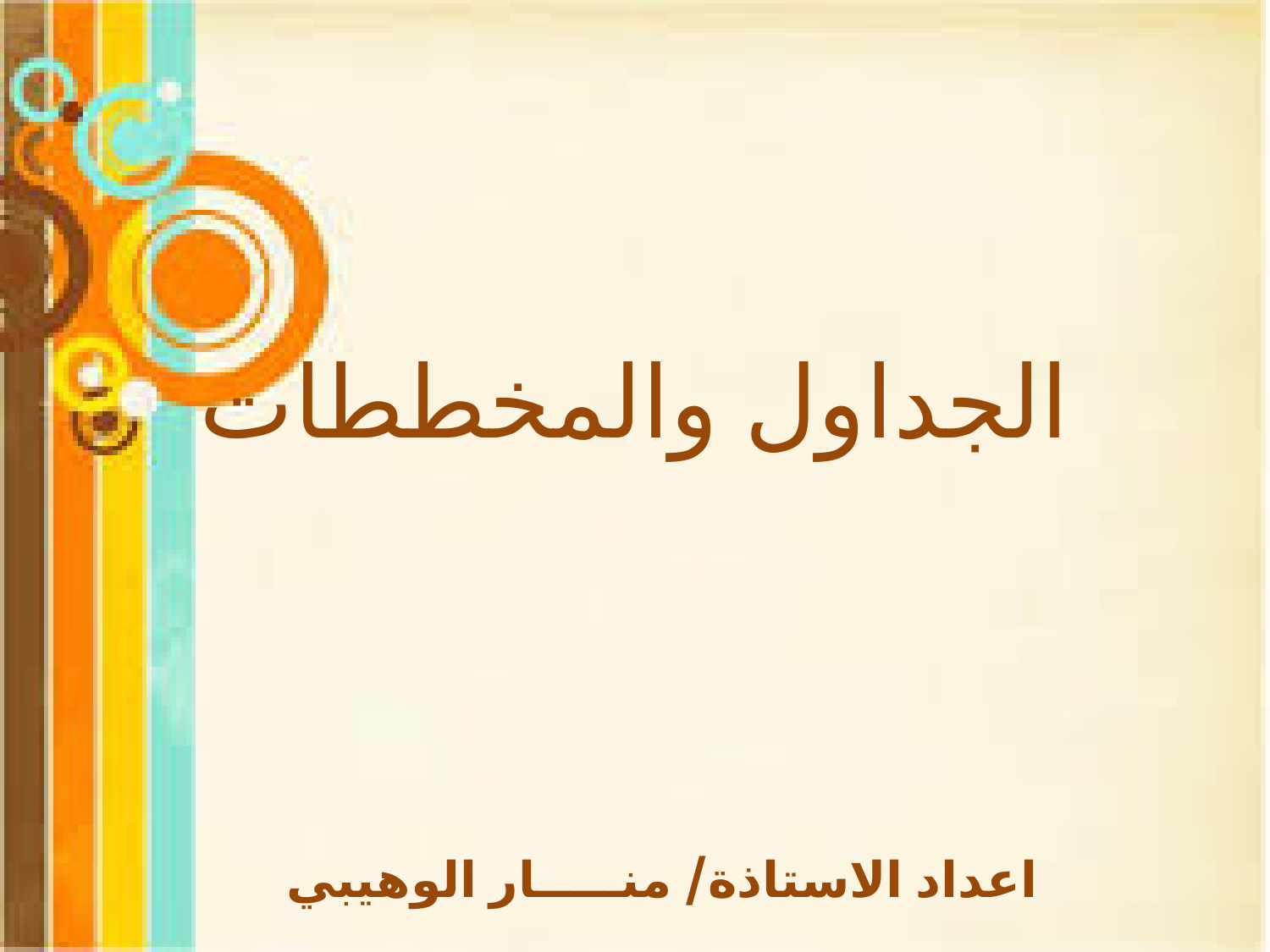

# الجداول والمخططات
اعداد الاستاذة/ منـــــار الوهيبي